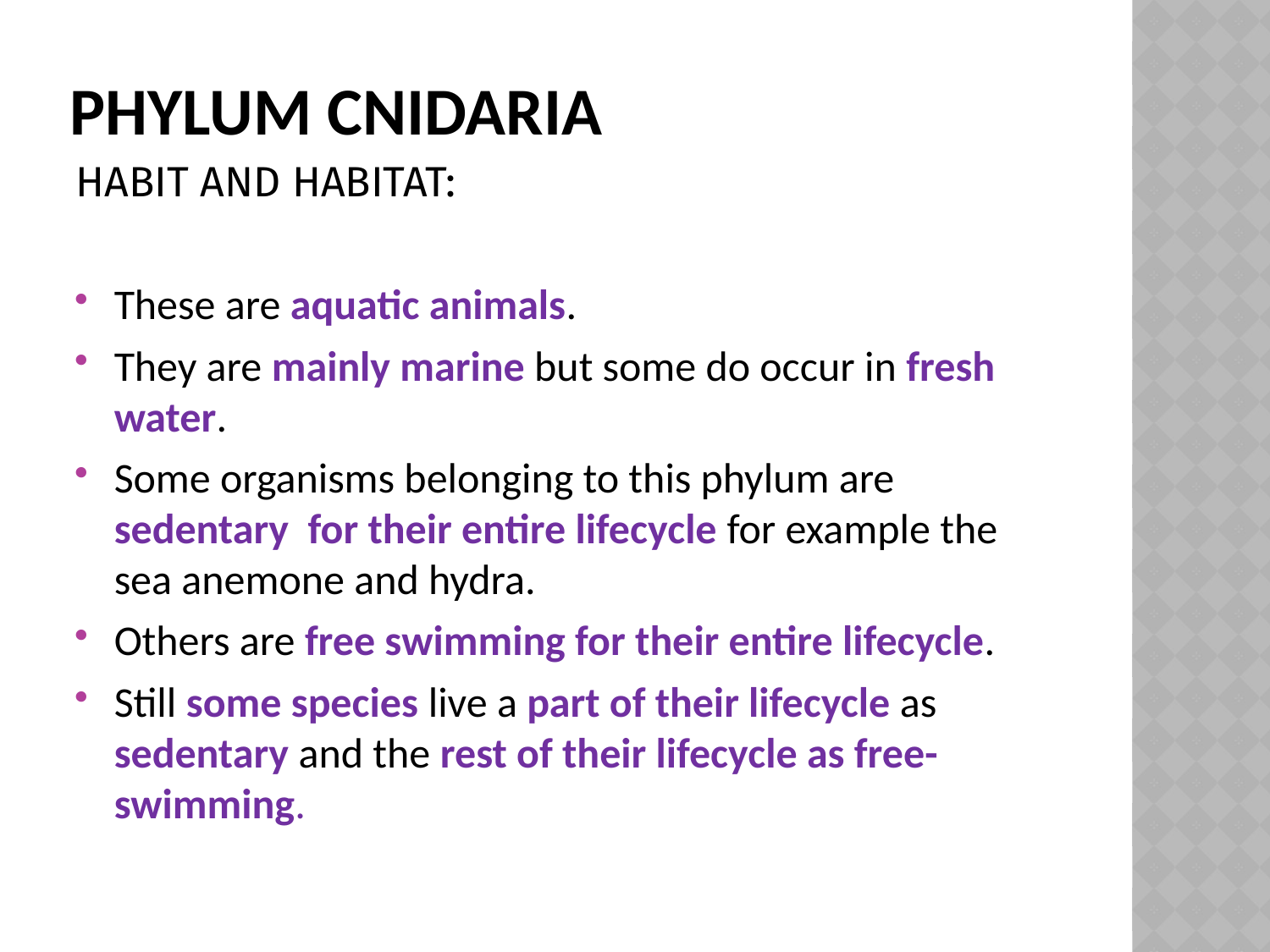

# PHYLUM CNIDARIA
HABIT AND HABITAT:

These are aquatic animals.
They are mainly marine but some do occur in fresh water.
Some organisms belonging to this phylum are sedentary  for their entire lifecycle for example the sea anemone and hydra.
Others are free swimming for their entire lifecycle.
Still some species live a part of their lifecycle as sedentary and the rest of their lifecycle as free-swimming.